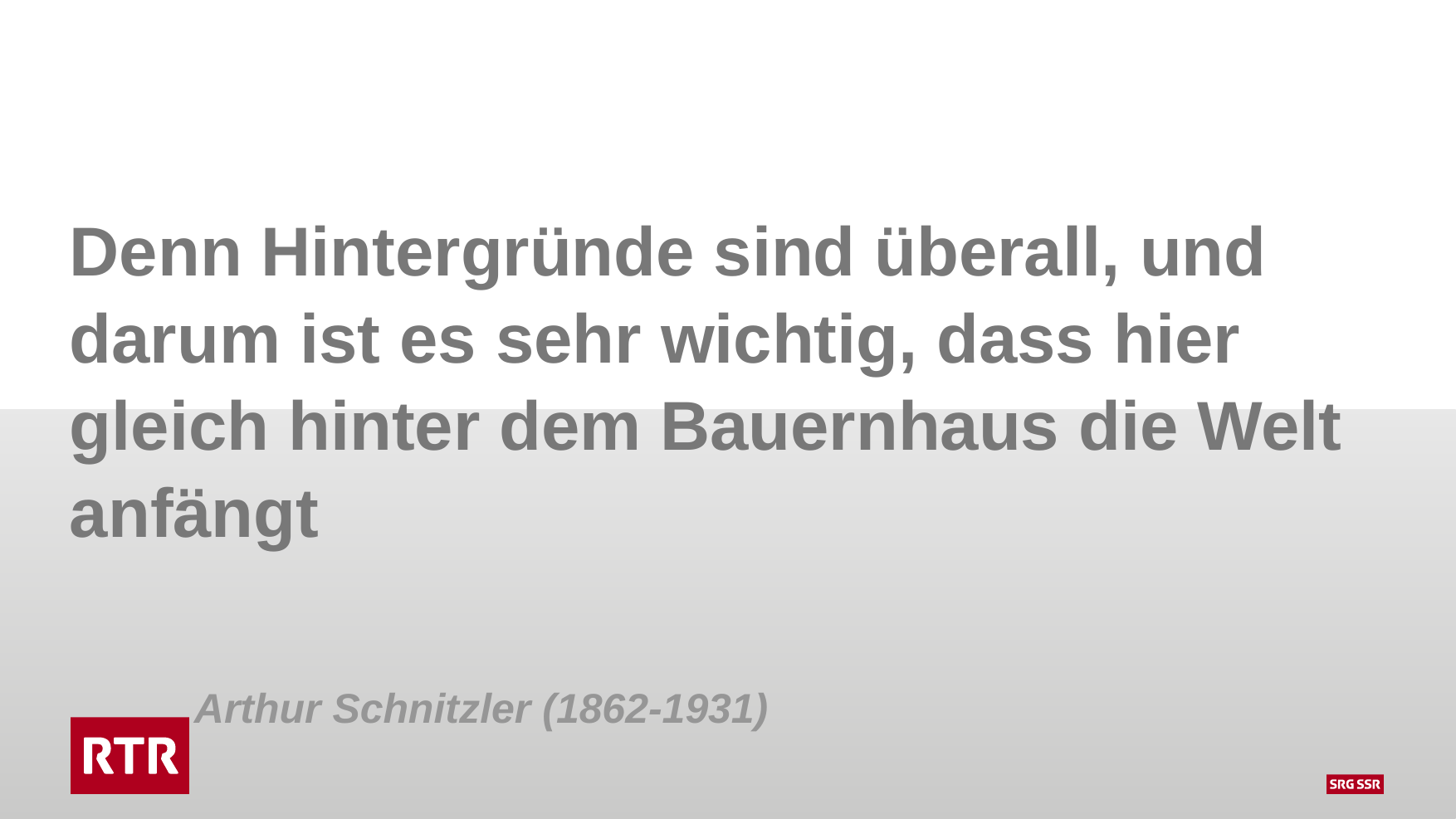

Denn Hintergründe sind überall, und
darum ist es sehr wichtig, dass hier gleich hinter dem Bauernhaus die Welt anfängt

	Arthur Schnitzler (1862-1931)